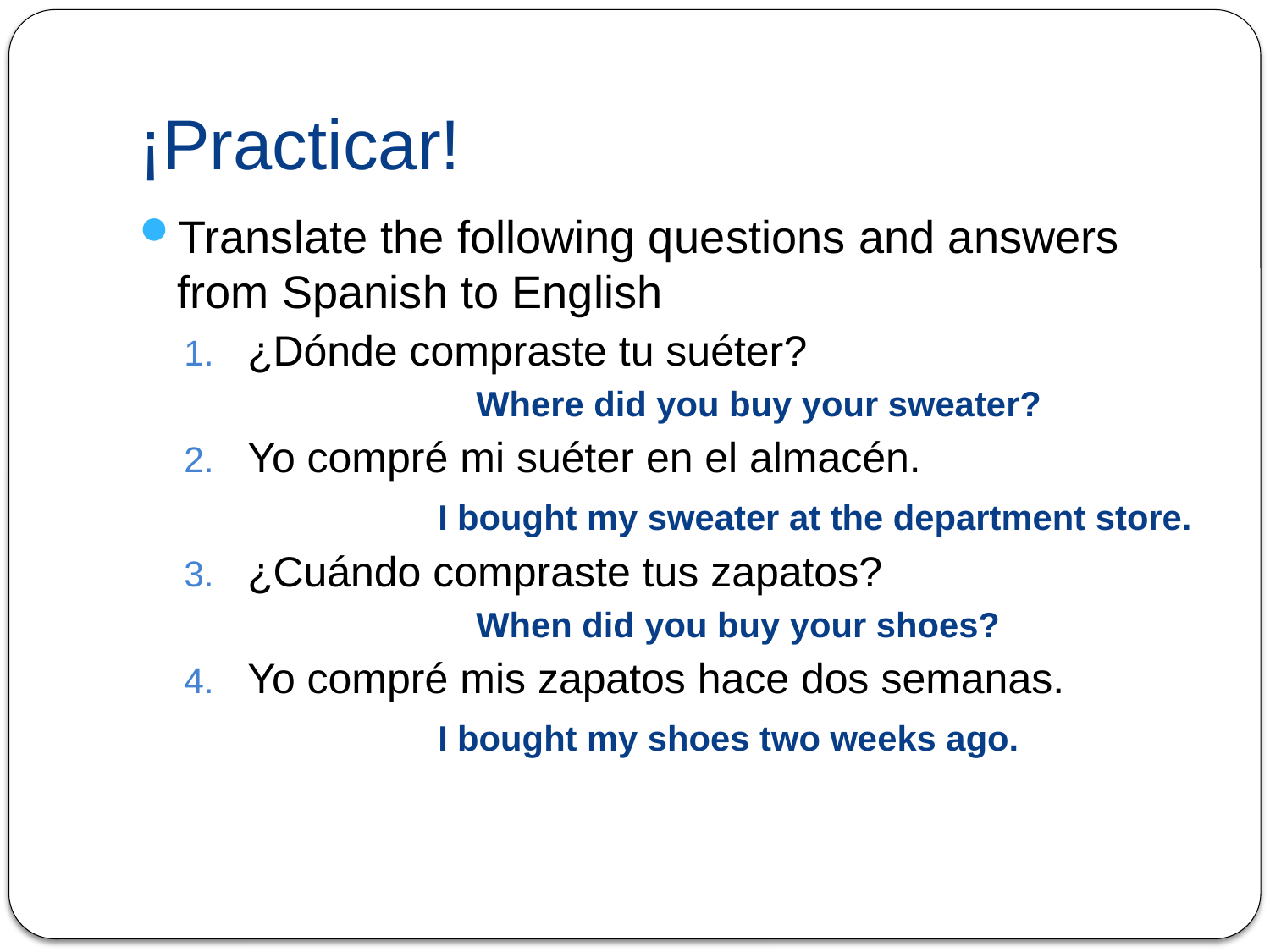

# ¡Practicar!
Translate the following questions and answers from Spanish to English
¿Dónde compraste tu suéter?
		Where did you buy your sweater?
Yo compré mi suéter en el almacén.
		I bought my sweater at the department store.
¿Cuándo compraste tus zapatos?
		When did you buy your shoes?
Yo compré mis zapatos hace dos semanas.
		I bought my shoes two weeks ago.